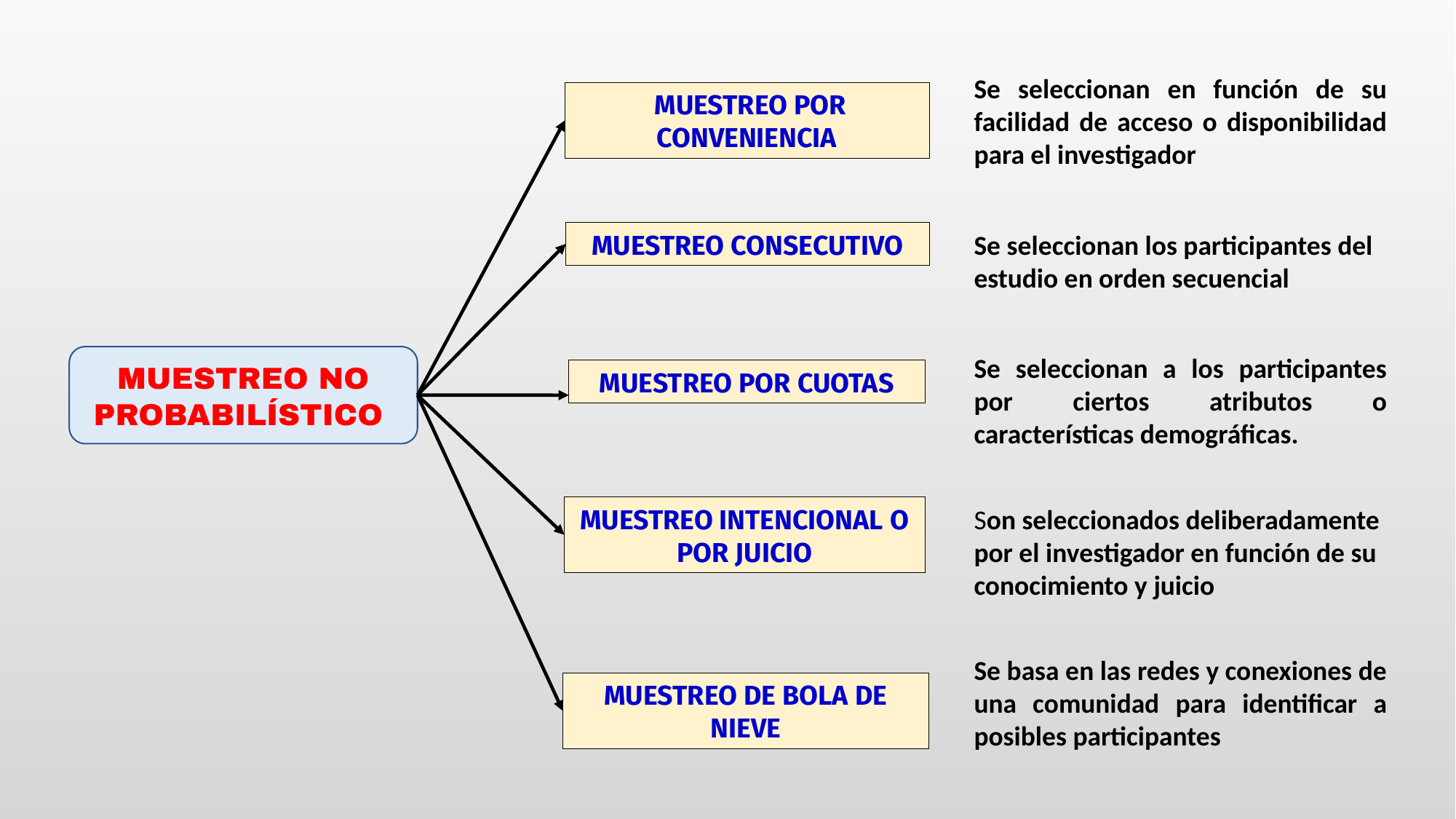

Se seleccionan en función de su facilidad de acceso o disponibilidad para el investigador
 MUESTREO POR CONVENIENCIA
MUESTREO CONSECUTIVO
Se seleccionan los participantes del estudio en orden secuencial
Se seleccionan a los participantes por ciertos atributos o características demográficas.
MUESTREO NO PROBABILÍSTICO
MUESTREO POR CUOTAS
MUESTREO INTENCIONAL O POR JUICIO
Son seleccionados deliberadamente por el investigador en función de su conocimiento y juicio
Se basa en las redes y conexiones de una comunidad para identificar a posibles participantes
MUESTREO DE BOLA DE NIEVE